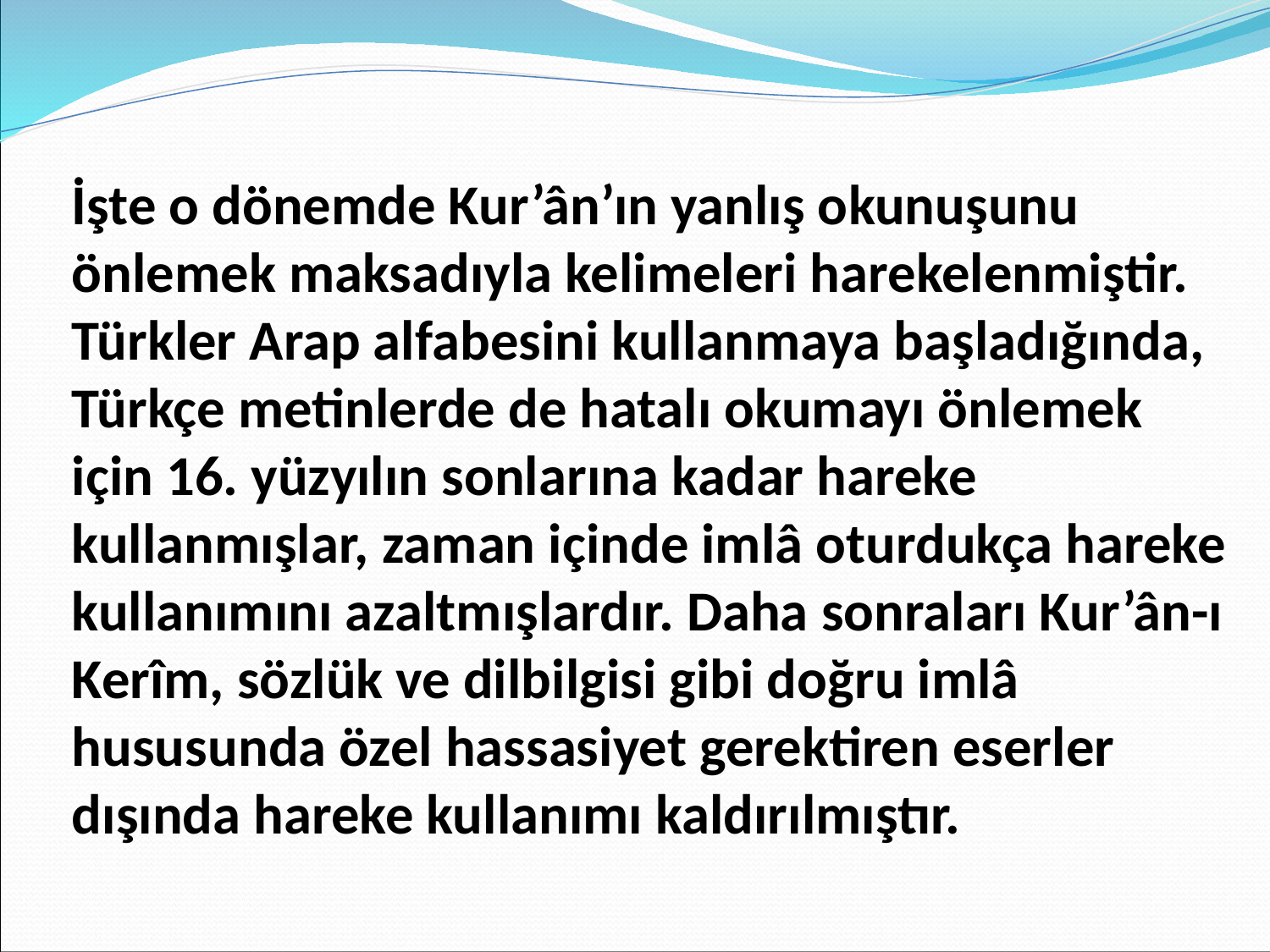

İşte o dönemde Kur’ân’ın yanlış okunuşunu önlemek maksadıyla kelimeleri harekelenmiştir. Türkler Arap alfabesini kullanmaya başladığında, Türkçe metinlerde de hatalı okumayı önlemek için 16. yüzyılın sonlarına kadar hareke kullanmışlar, zaman içinde imlâ oturdukça hareke kullanımını azaltmışlardır. Daha sonraları Kur’ân-ı Kerîm, sözlük ve dilbilgisi gibi doğru imlâ hususunda özel hassasiyet gerektiren eserler dışında hareke kullanımı kaldırılmıştır.